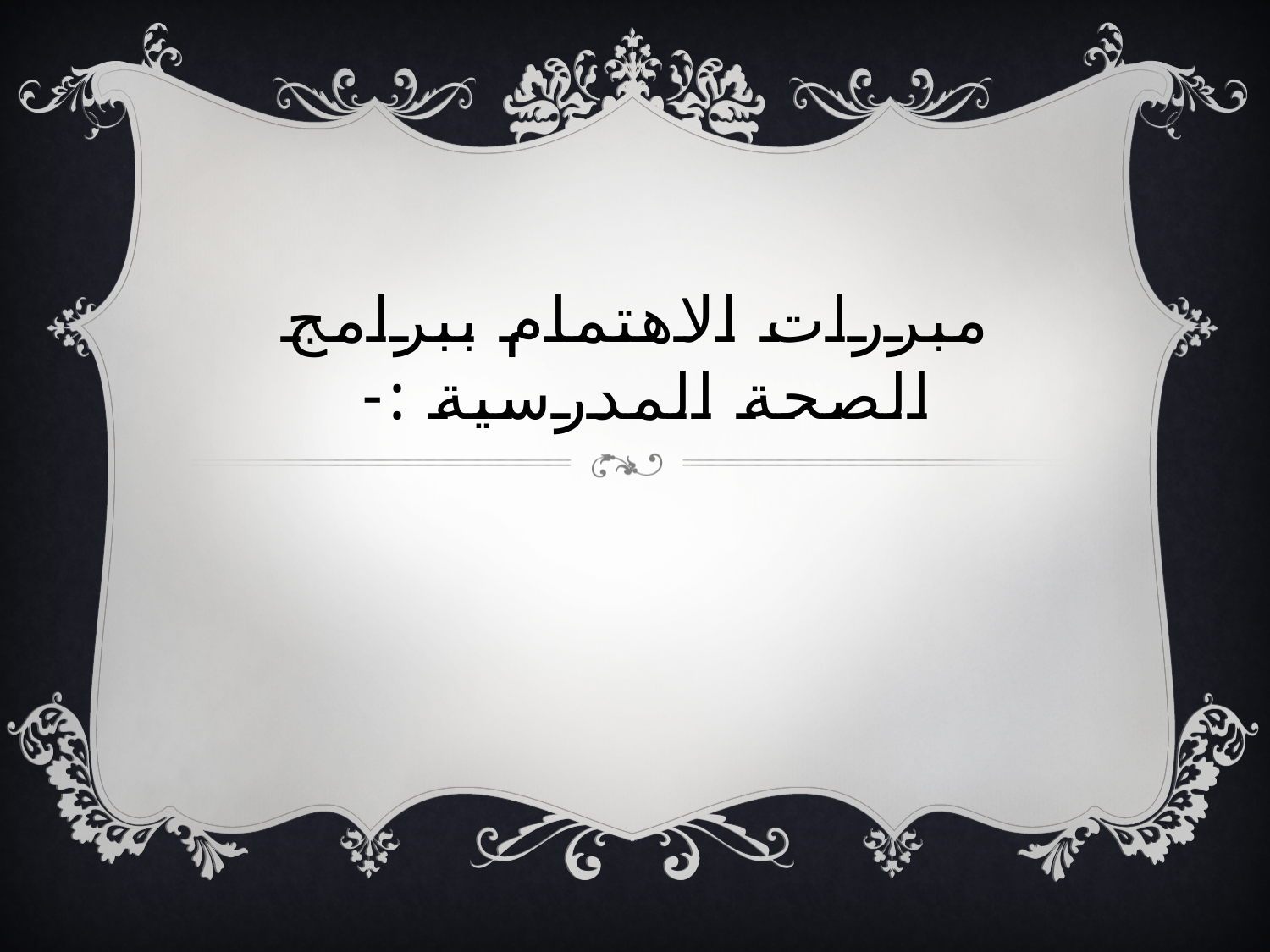

# مبررات الاهتمام ببرامج الصحة المدرسية :-